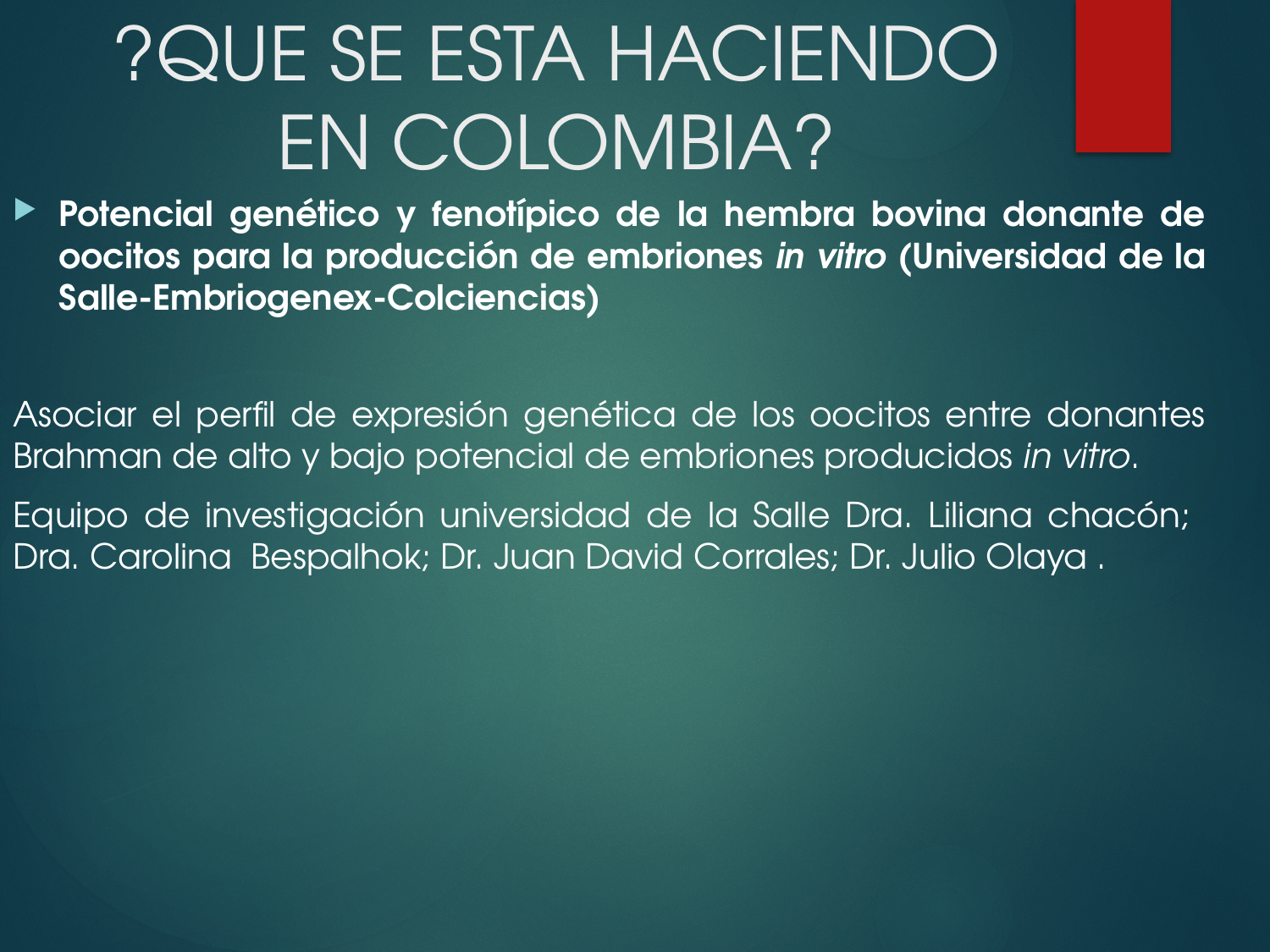

?QUE SE ESTA HACIENDO EN COLOMBIA?
Potencial genético y fenotípico de la hembra bovina donante de oocitos para la producción de embriones in vitro (Universidad de la Salle-Embriogenex-Colciencias)

Asociar el perfil de expresión genética de los oocitos entre donantes Brahman de alto y bajo potencial de embriones producidos in vitro.
Equipo de investigación universidad de la Salle Dra. Liliana chacón;  Dra. Carolina  Bespalhok; Dr. Juan David Corrales; Dr. Julio Olaya .